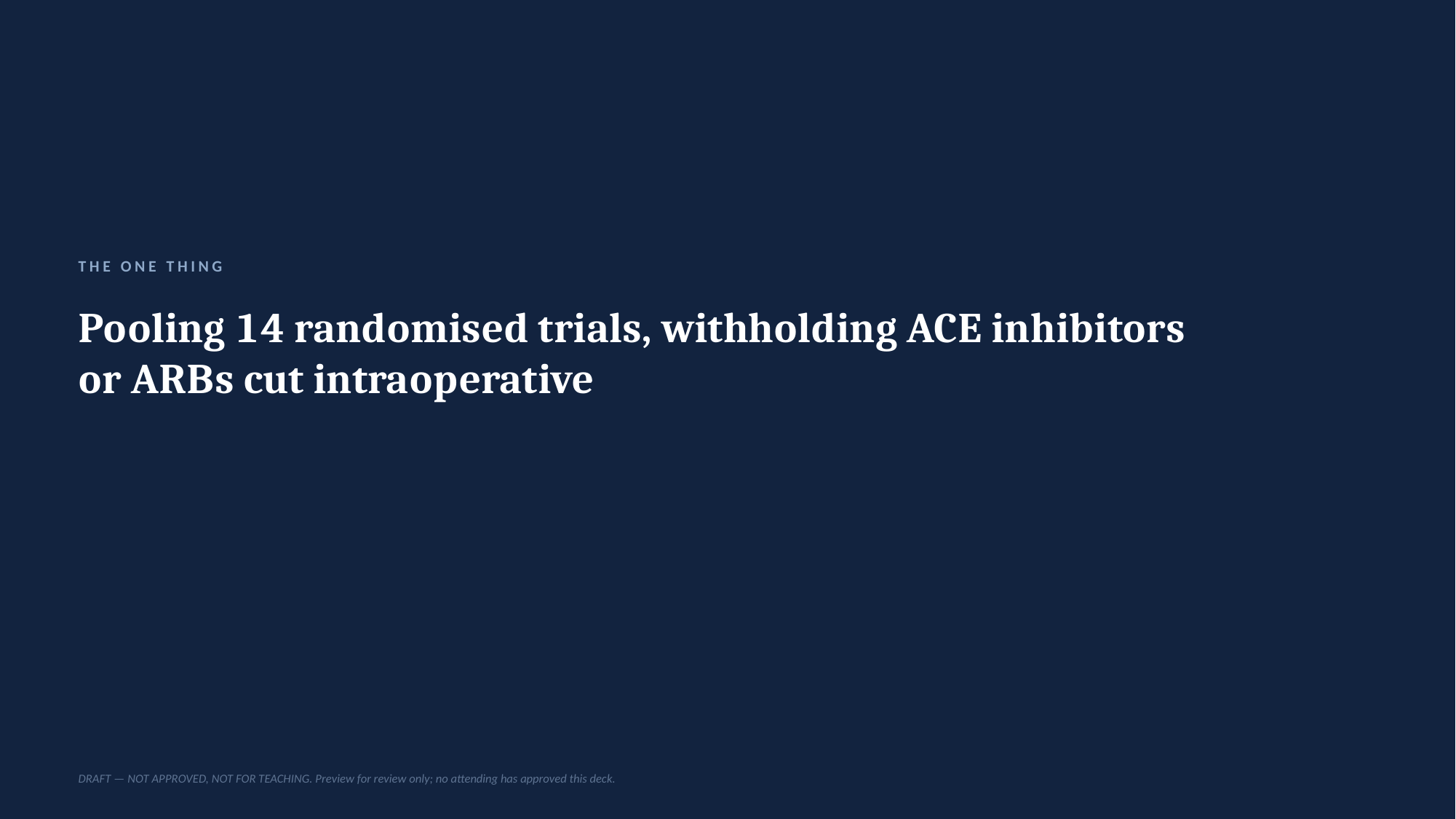

THE ONE THING
Pooling 14 randomised trials, withholding ACE inhibitors or ARBs cut intraoperative
DRAFT — NOT APPROVED, NOT FOR TEACHING. Preview for review only; no attending has approved this deck.